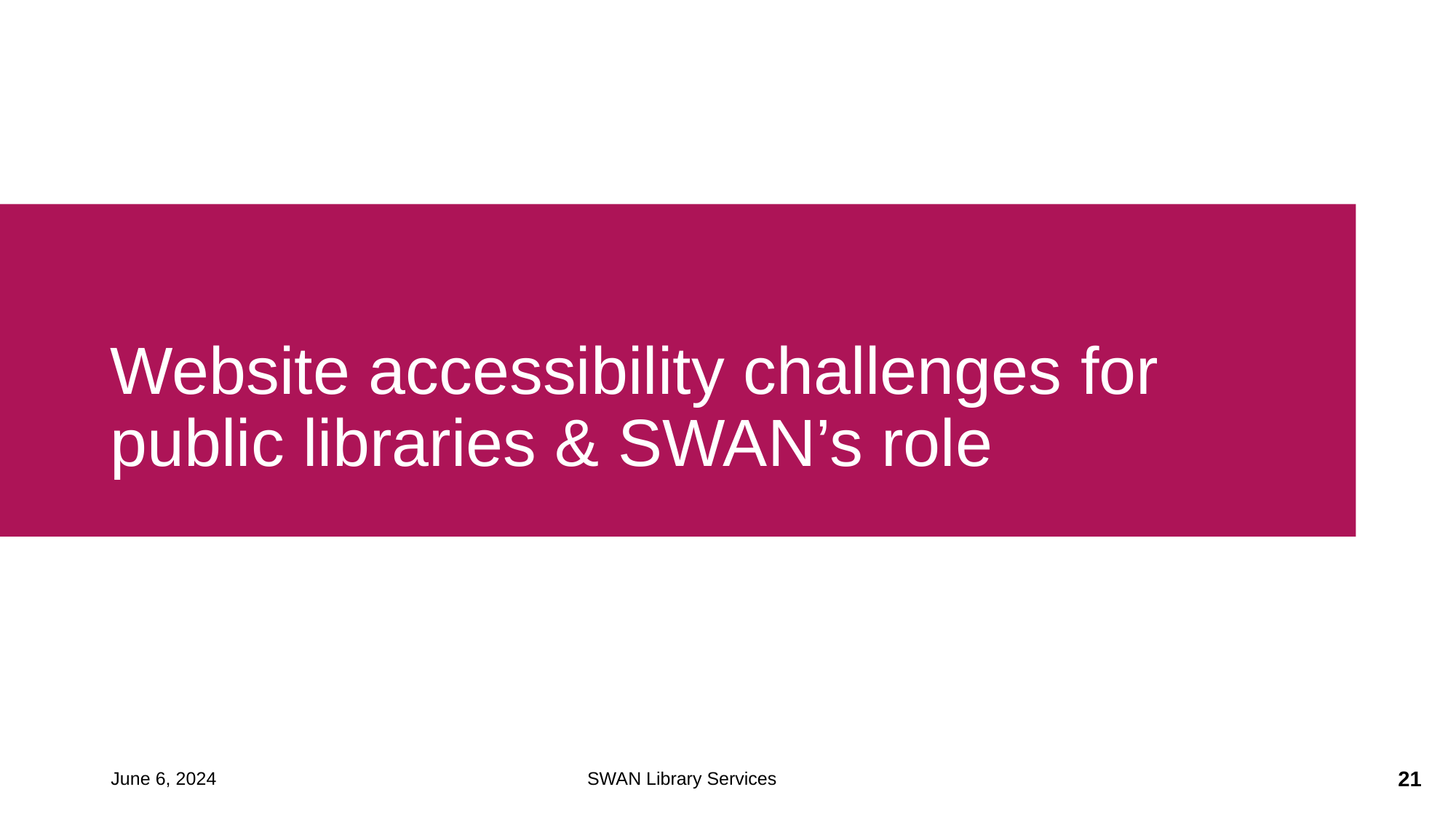

# Website accessibility challenges for public libraries & SWAN’s role

June 6, 2024
21
SWAN Library Services